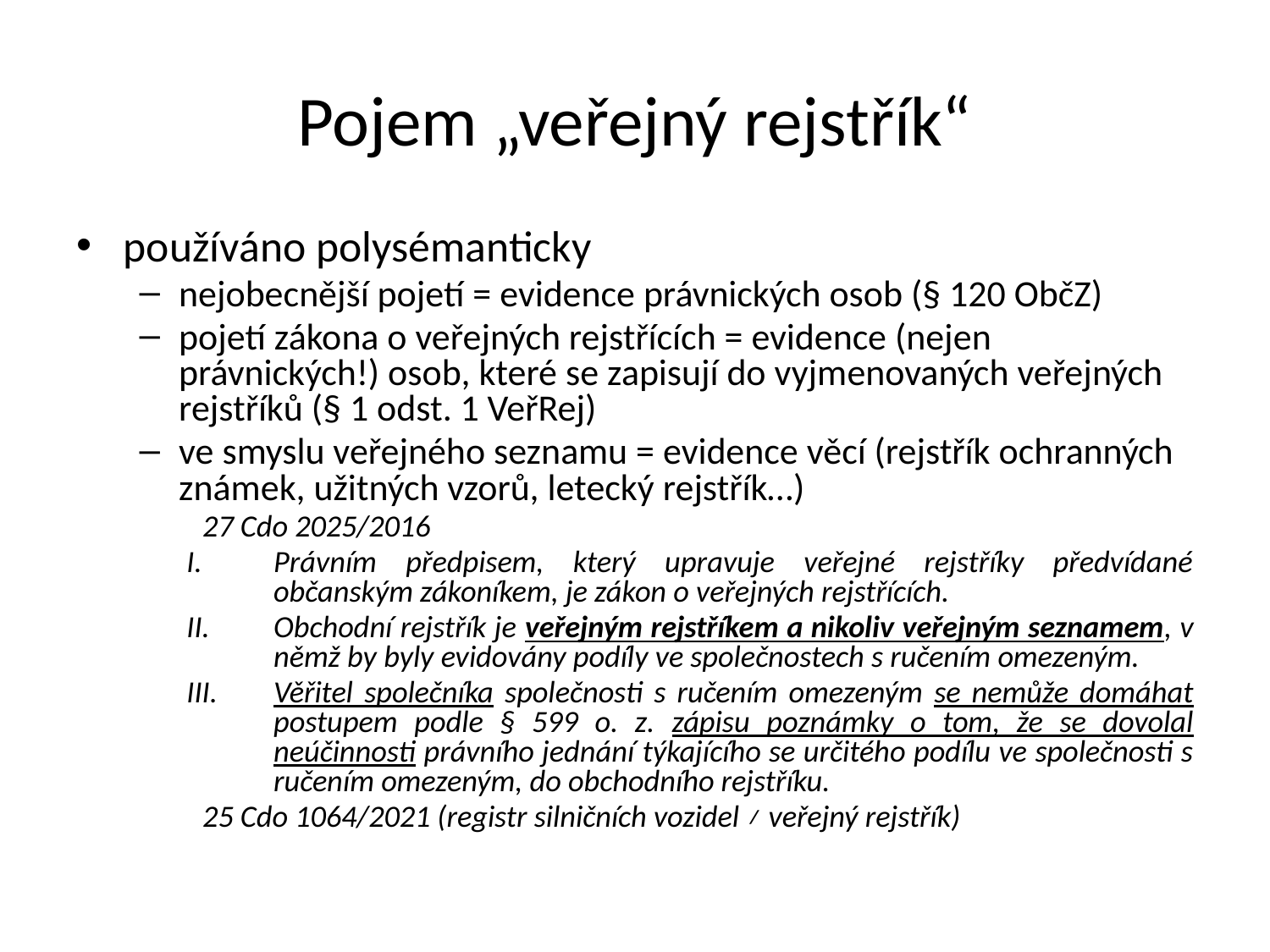

Pojem „veřejný rejstřík“
používáno polysémanticky
nejobecnější pojetí = evidence právnických osob (§ 120 ObčZ)
pojetí zákona o veřejných rejstřících = evidence (nejen právnických!) osob, které se zapisují do vyjmenovaných veřejných rejstříků (§ 1 odst. 1 VeřRej)
ve smyslu veřejného seznamu = evidence věcí (rejstřík ochranných známek, užitných vzorů, letecký rejstřík…)
27 Cdo 2025/2016
Právním předpisem, který upravuje veřejné rejstříky předvídané občanským zákoníkem, je zákon o veřejných rejstřících.
Obchodní rejstřík je veřejným rejstříkem a nikoliv veřejným seznamem, v němž by byly evidovány podíly ve společnostech s ručením omezeným.
Věřitel společníka společnosti s ručením omezeným se nemůže domáhat postupem podle § 599 o. z. zápisu poznámky o tom, že se dovolal neúčinnosti právního jednání týkajícího se určitého podílu ve společnosti s ručením omezeným, do obchodního rejstříku.
	25 Cdo 1064/2021 (registr silničních vozidel ≠ veřejný rejstřík)